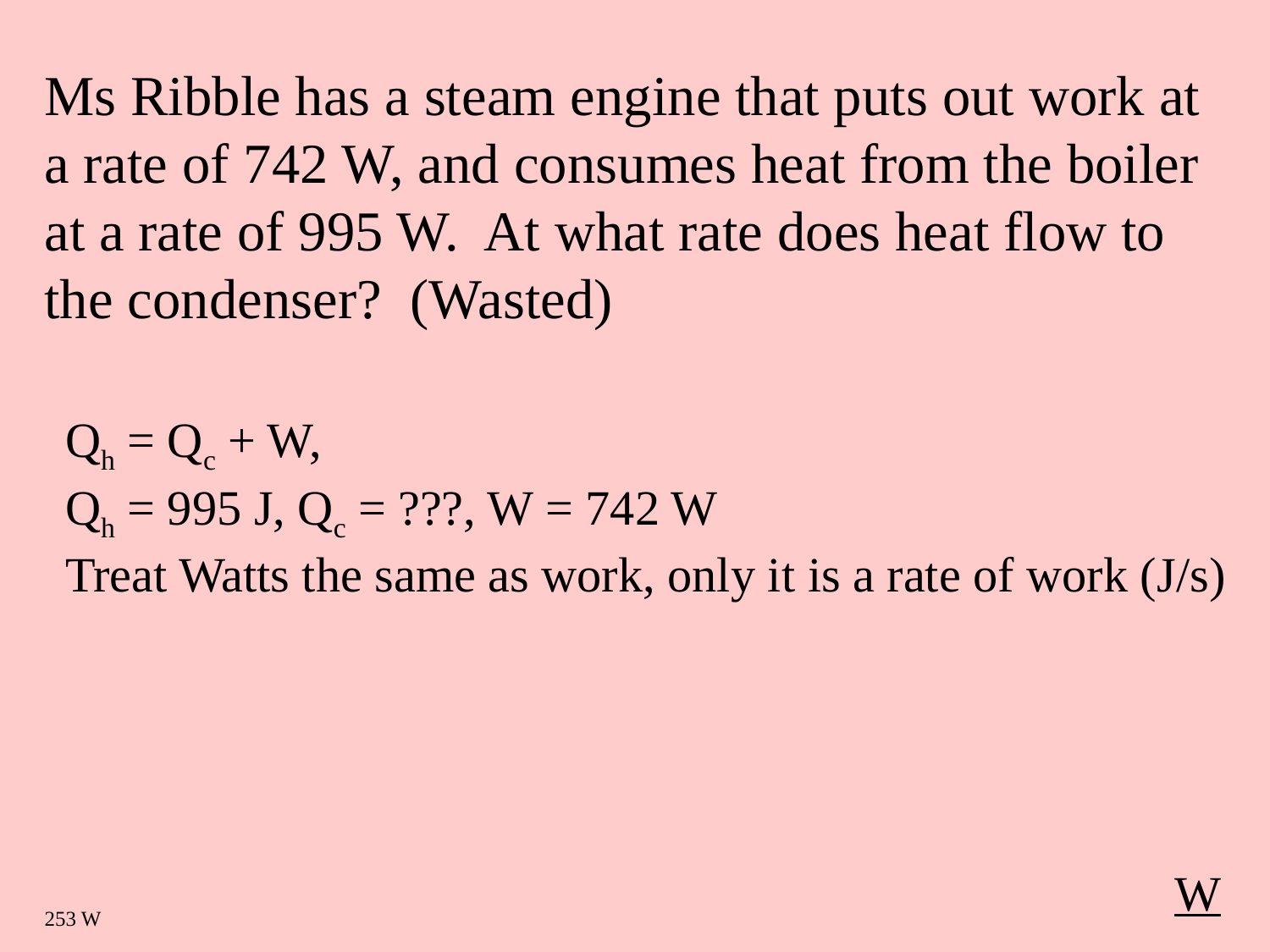

Ms Ribble has a steam engine that puts out work at a rate of 742 W, and consumes heat from the boiler at a rate of 995 W.  At what rate does heat flow to the condenser?  (Wasted)
Qh = Qc + W,
Qh = 995 J, Qc = ???, W = 742 W
Treat Watts the same as work, only it is a rate of work (J/s)
W
253 W